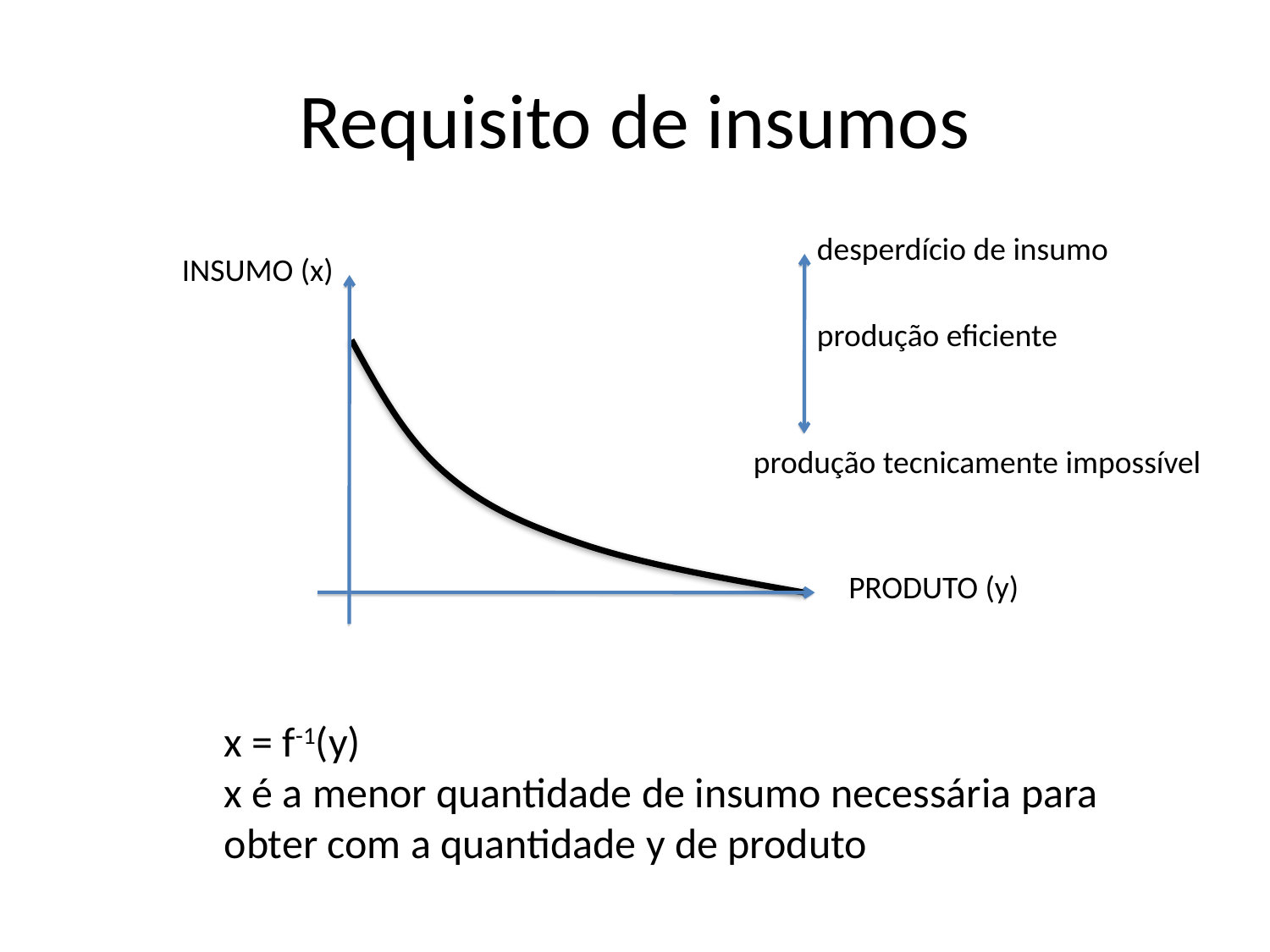

# Requisito de insumos
desperdício de insumo
INSUMO (x)
produção eficiente

produção tecnicamente impossível
PRODUTO (y)
x = f-1(y)
x é a menor quantidade de insumo necessária para obter com a quantidade y de produto